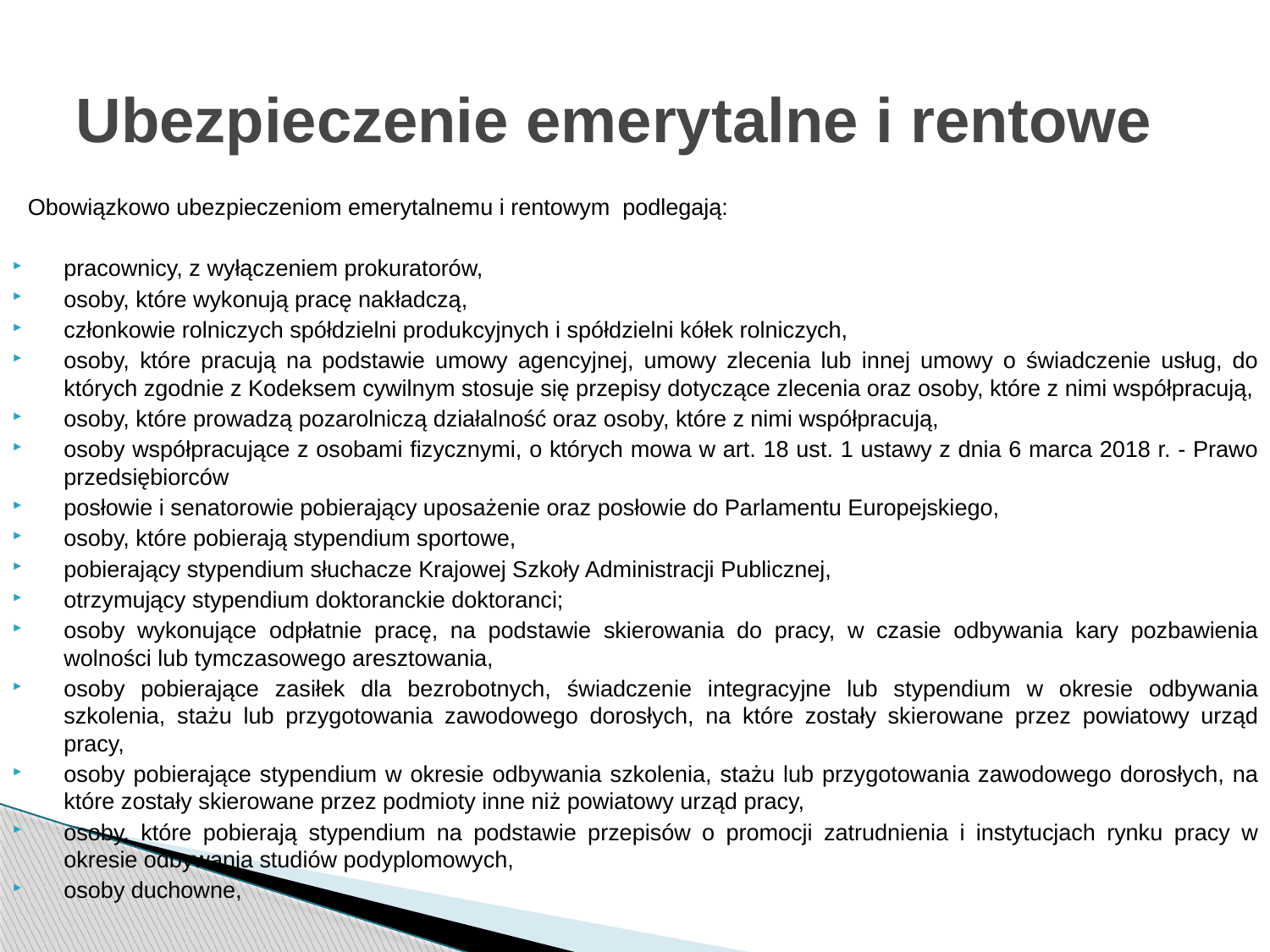

# Ubezpieczenie emerytalne i rentowe
Obowiązkowo ubezpieczeniom emerytalnemu i rentowym  podlegają:

pracownicy, z wyłączeniem prokuratorów,
osoby, które wykonują pracę nakładczą,
członkowie rolniczych spółdzielni produkcyjnych i spółdzielni kółek rolniczych,
osoby, które pracują na podstawie umowy agencyjnej, umowy zlecenia lub innej umowy o świadczenie usług, do których zgodnie z Kodeksem cywilnym stosuje się przepisy dotyczące zlecenia oraz osoby, które z nimi współpracują,
osoby, które prowadzą pozarolniczą działalność oraz osoby, które z nimi współpracują,
osoby współpracujące z osobami fizycznymi, o których mowa w art. 18 ust. 1 ustawy z dnia 6 marca 2018 r. - Prawo przedsiębiorców
posłowie i senatorowie pobierający uposażenie oraz posłowie do Parlamentu Europejskiego,
osoby, które pobierają stypendium sportowe,
pobierający stypendium słuchacze Krajowej Szkoły Administracji Publicznej,
otrzymujący stypendium doktoranckie doktoranci;
osoby wykonujące odpłatnie pracę, na podstawie skierowania do pracy, w czasie odbywania kary pozbawienia wolności lub tymczasowego aresztowania,
osoby pobierające zasiłek dla bezrobotnych, świadczenie integracyjne lub stypendium w okresie odbywania szkolenia, stażu lub przygotowania zawodowego dorosłych, na które zostały skierowane przez powiatowy urząd pracy,
osoby pobierające stypendium w okresie odbywania szkolenia, stażu lub przygotowania zawodowego dorosłych, na które zostały skierowane przez podmioty inne niż powiatowy urząd pracy,
osoby, które pobierają stypendium na podstawie przepisów o promocji zatrudnienia i instytucjach rynku pracy w okresie odbywania studiów podyplomowych,
osoby duchowne,